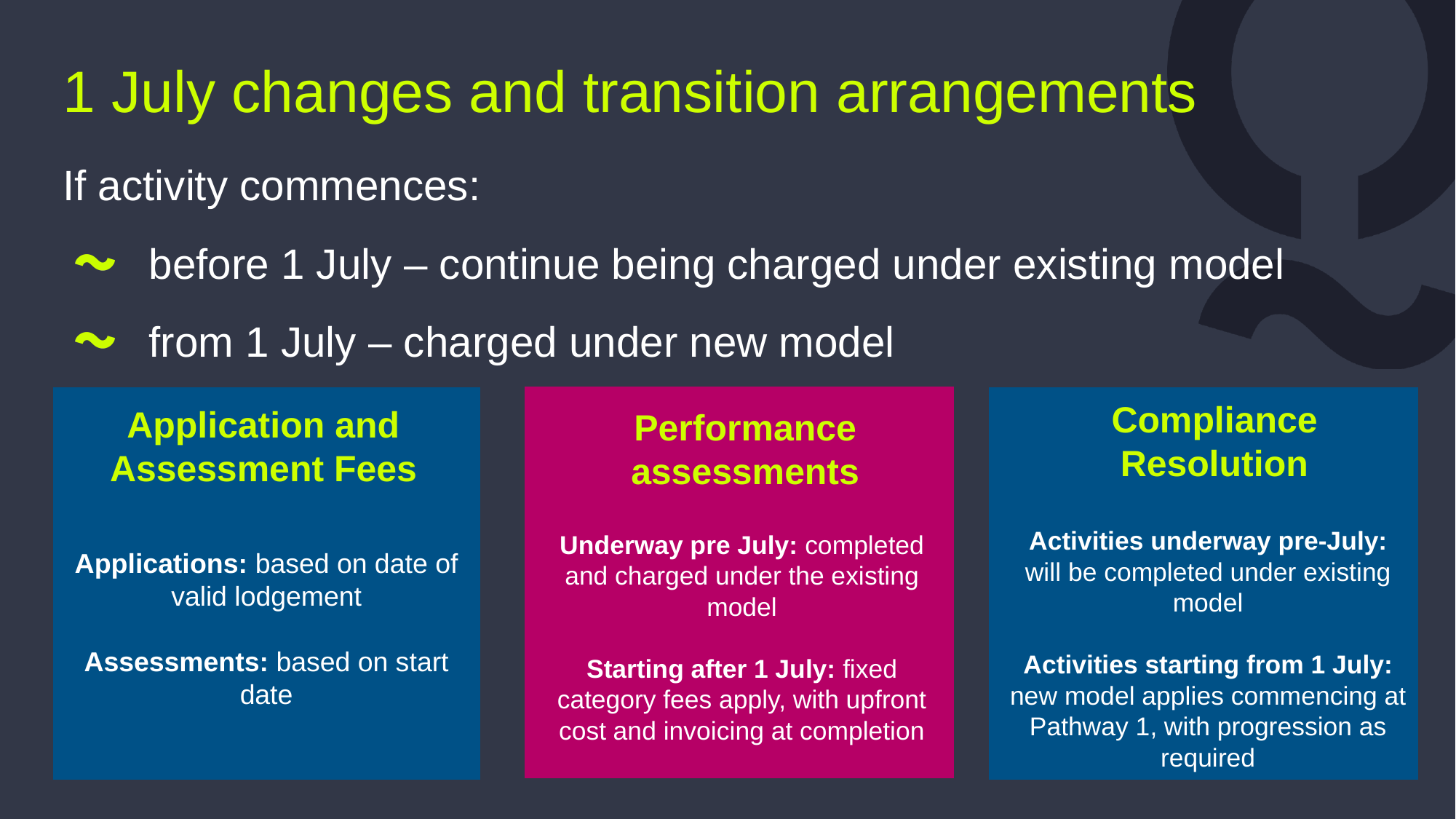

1 July changes and transition arrangements
If activity commences:
before 1 July – continue being charged under existing model
from 1 July – charged under new model
Performance assessments

Compliance Resolution

Application and Assessment Fees

Activities underway pre‑July: will be completed under existing model
Activities starting from 1 July: new model applies commencing at Pathway 1, with progression as required
Applications: based on date of valid lodgement
Assessments: based on start date
Underway pre July: completed and charged under the existing model

Starting after 1 July: fixed category fees apply, with upfront cost and invoicing at completion